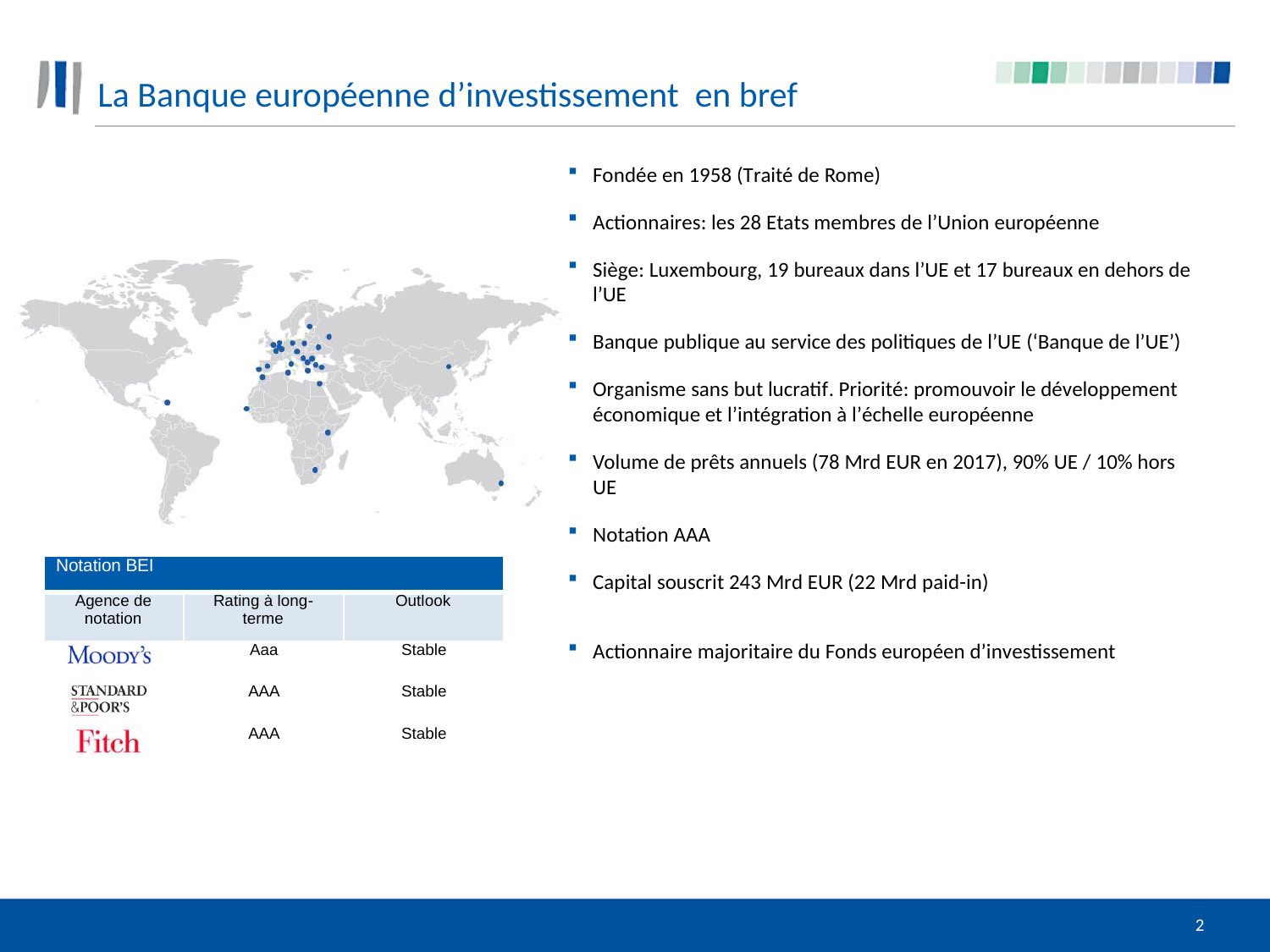

# La Banque européenne d’investissement  en bref

Fondée en 1958 (Traité de Rome)

Actionnaires: les 28 Etats membres de l’Union européenne

Siège: Luxembourg, 19 bureaux dans l’UE et 17 bureaux en dehors de l’UE

Banque publique au service des politiques de l’UE (‘Banque de l’UE’)

Organisme sans but lucratif. Priorité: promouvoir le développement économique et l’intégration à l’échelle européenne

Volume de prêts annuels (78 Mrd EUR en 2017), 90% UE / 10% hors UE

Notation AAA

Capital souscrit 243 Mrd EUR (22 Mrd paid-in)

Actionnaire majoritaire du Fonds européen d’investissement

Première institution financière multilatérale au monde : > 500 milliards d’EUR d’actifs

| Notation BEI |  |  |
| --- | --- | --- |
| Agence de notation | Rating à long- terme | Outlook |
|  | Aaa | Stable |
|  | AAA | Stable |
|  | AAA | Stable |

2